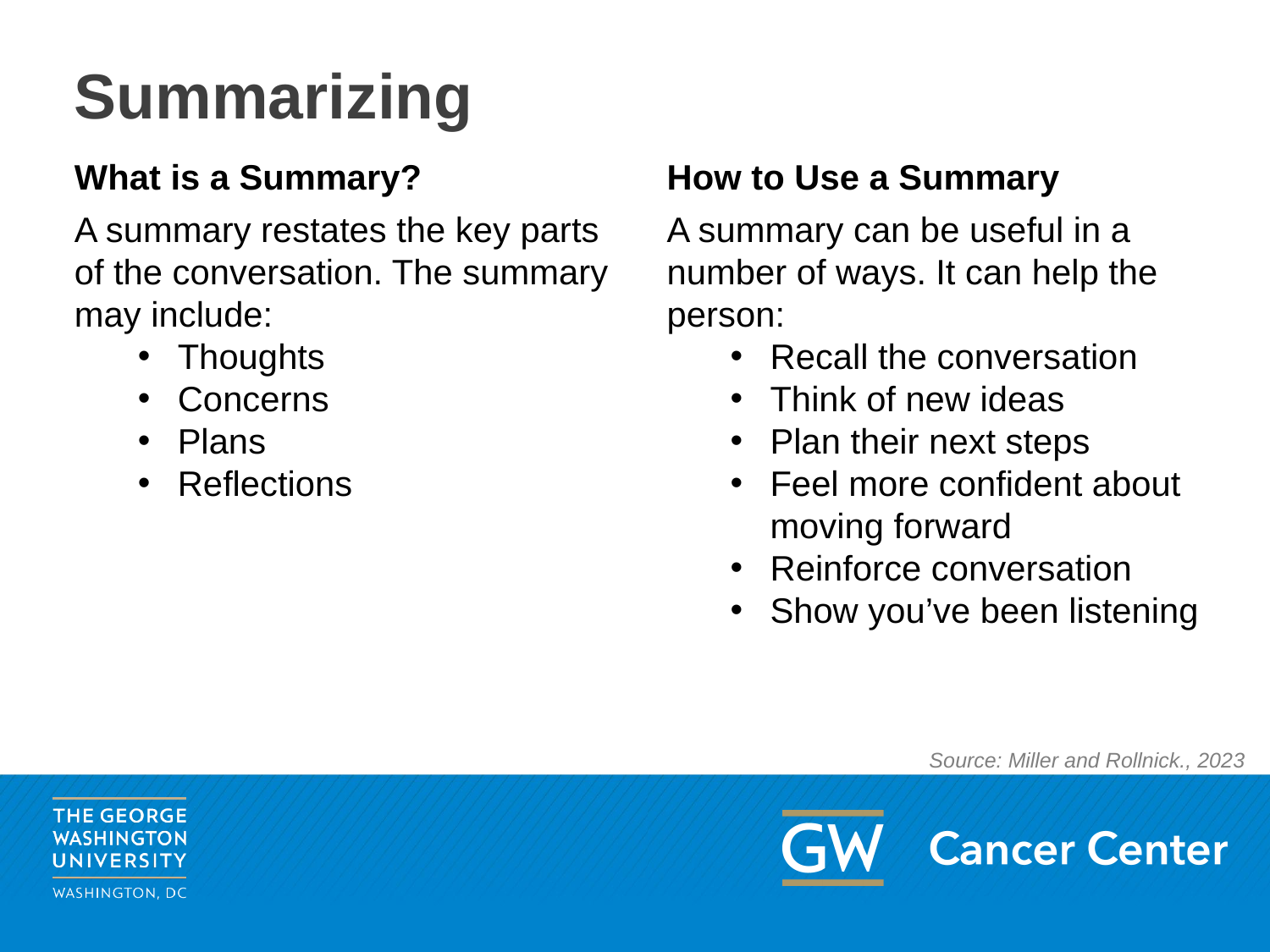

# Summarizing
How to Use a Summary
A summary can be useful in a number of ways. It can help the person:
Recall the conversation
Think of new ideas
Plan their next steps
Feel more confident about moving forward
Reinforce conversation
Show you’ve been listening

What is a Summary?
A summary restates the key parts of the conversation. The summary may include:
Thoughts
Concerns
Plans
Reflections

Source: Miller and Rollnick., 2023